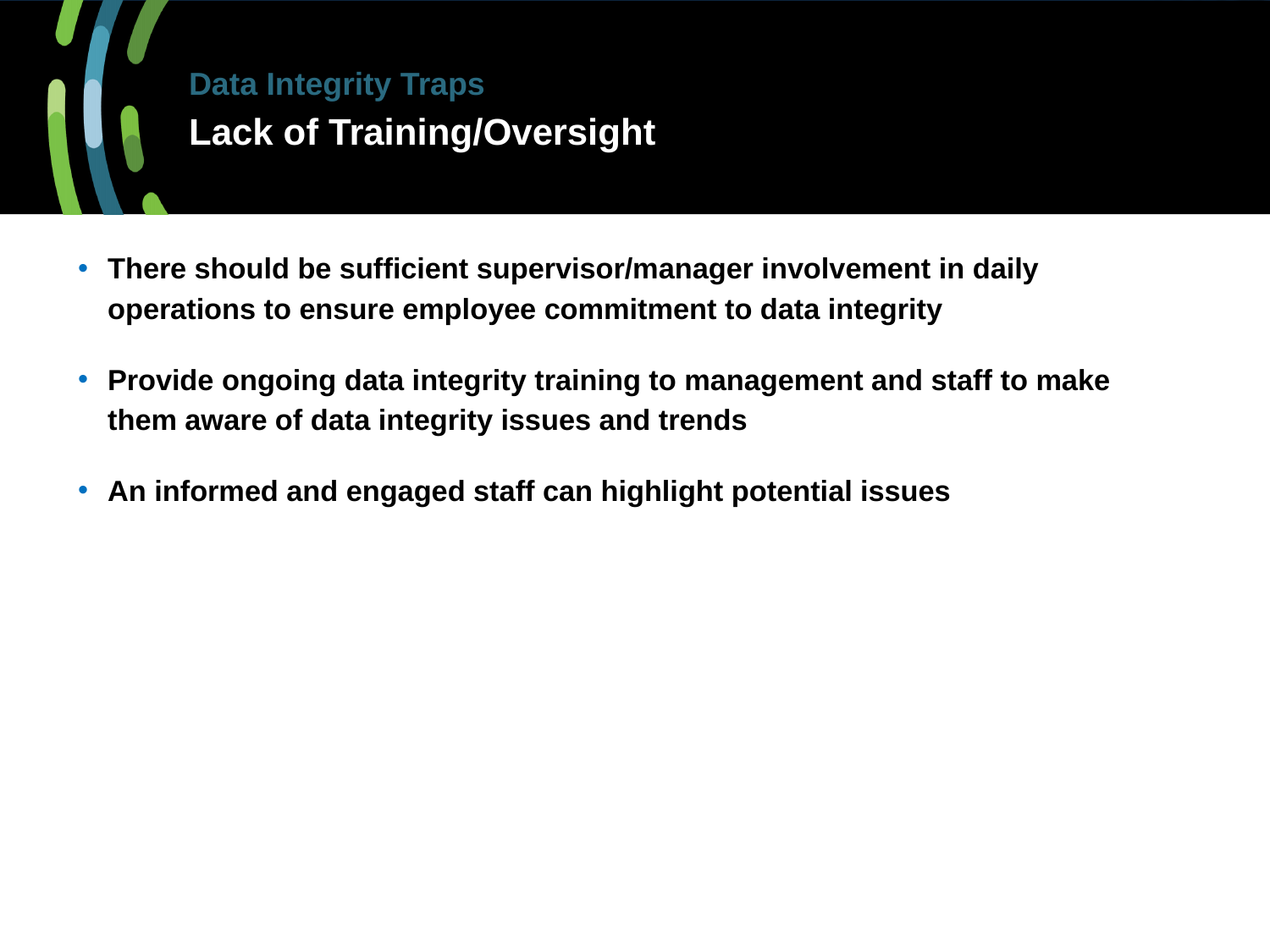

# Data Integrity Traps Lack of Training/Oversight
There should be sufficient supervisor/manager involvement in daily operations to ensure employee commitment to data integrity
Provide ongoing data integrity training to management and staff to make them aware of data integrity issues and trends
An informed and engaged staff can highlight potential issues